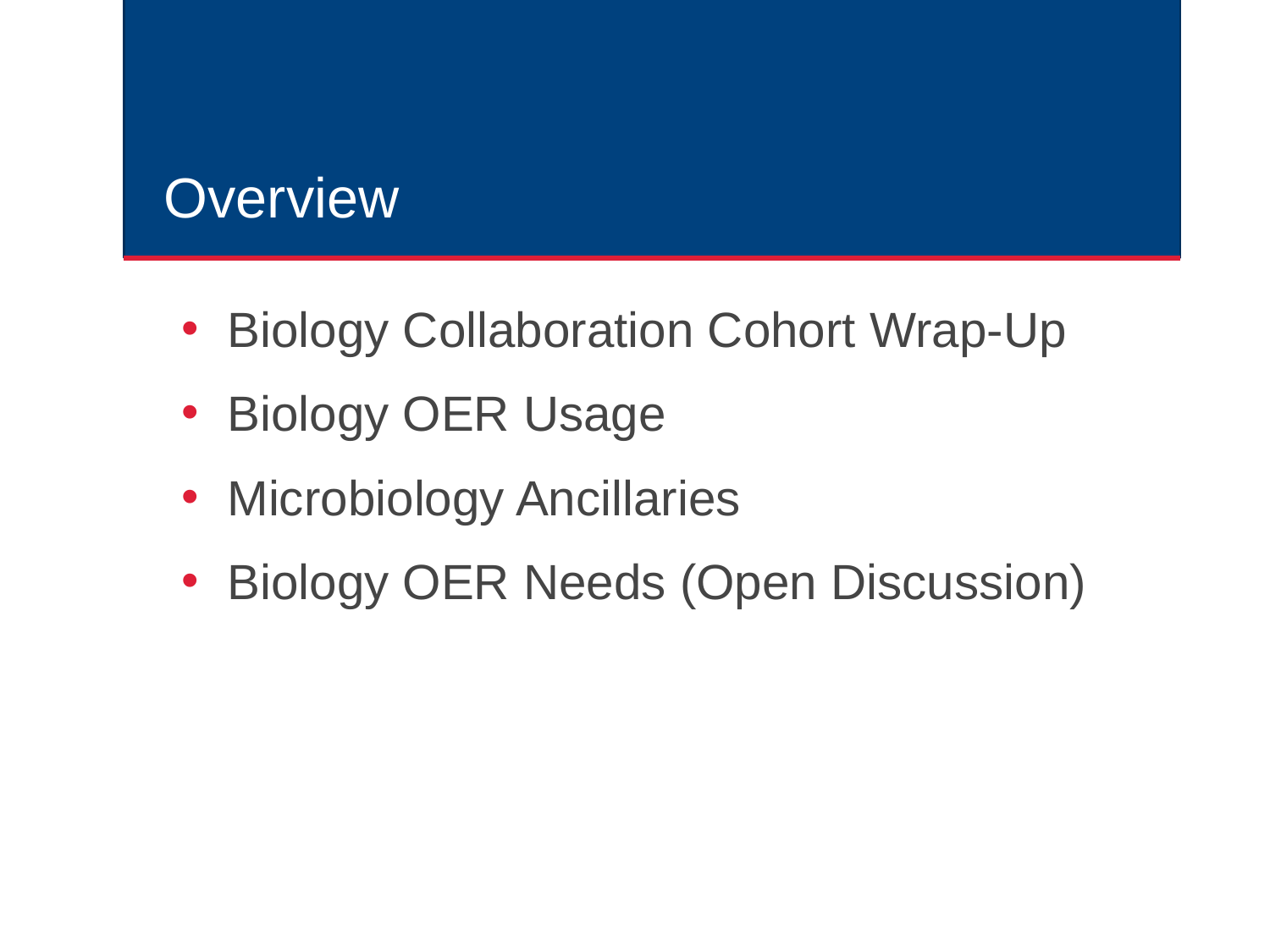

# Overview
Biology Collaboration Cohort Wrap-Up
Biology OER Usage
Microbiology Ancillaries
Biology OER Needs (Open Discussion)